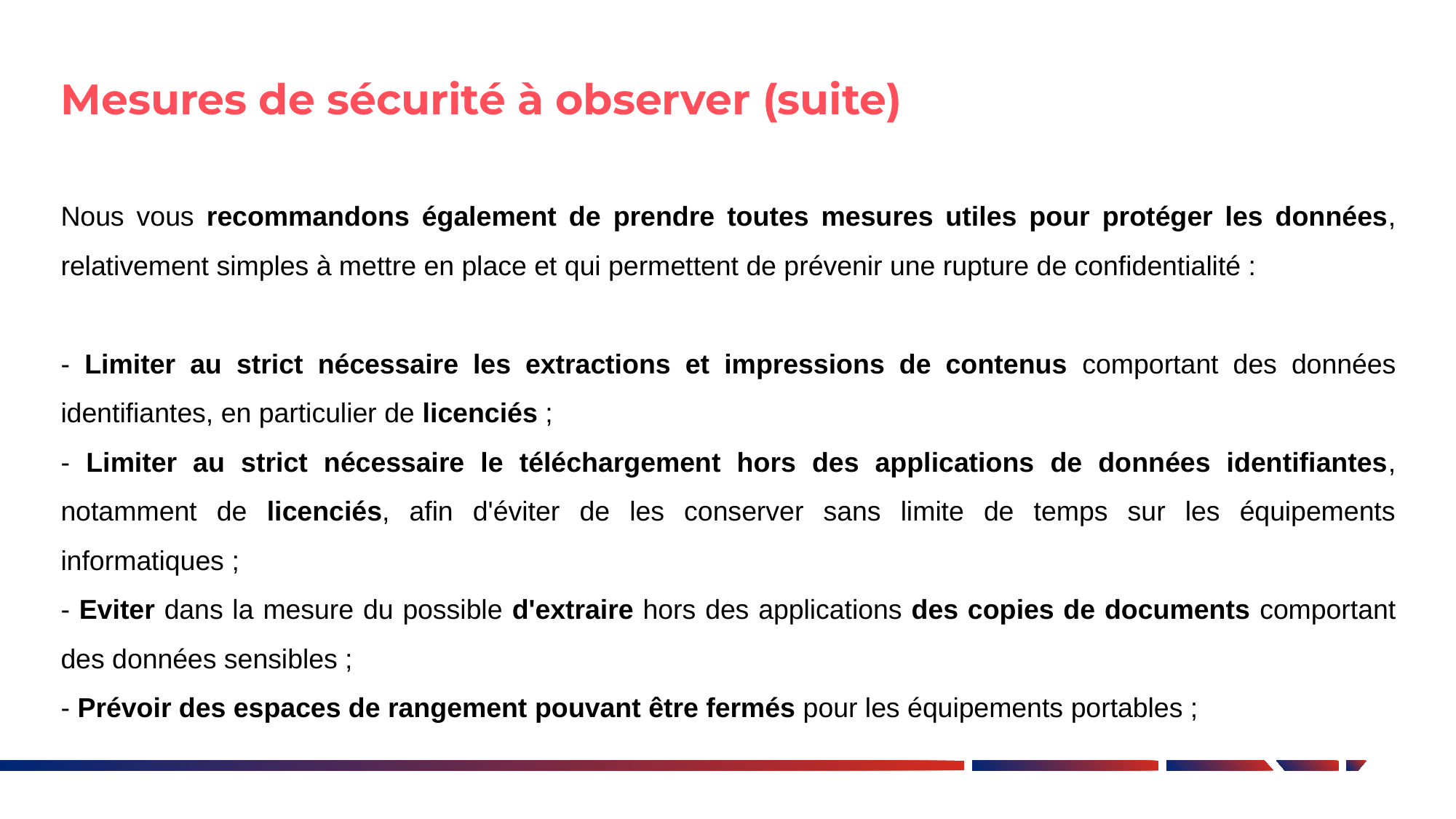

Mesures de sécurité à observer (suite)
Nous vous recommandons également de prendre toutes mesures utiles pour protéger les données, relativement simples à mettre en place et qui permettent de prévenir une rupture de confidentialité :

- Limiter au strict nécessaire les extractions et impressions de contenus comportant des données identifiantes, en particulier de licenciés ;
- Limiter au strict nécessaire le téléchargement hors des applications de données identifiantes, notamment de licenciés, afin d'éviter de les conserver sans limite de temps sur les équipements informatiques ;
- Eviter dans la mesure du possible d'extraire hors des applications des copies de documents comportant des données sensibles ;
- Prévoir des espaces de rangement pouvant être fermés pour les équipements portables ;